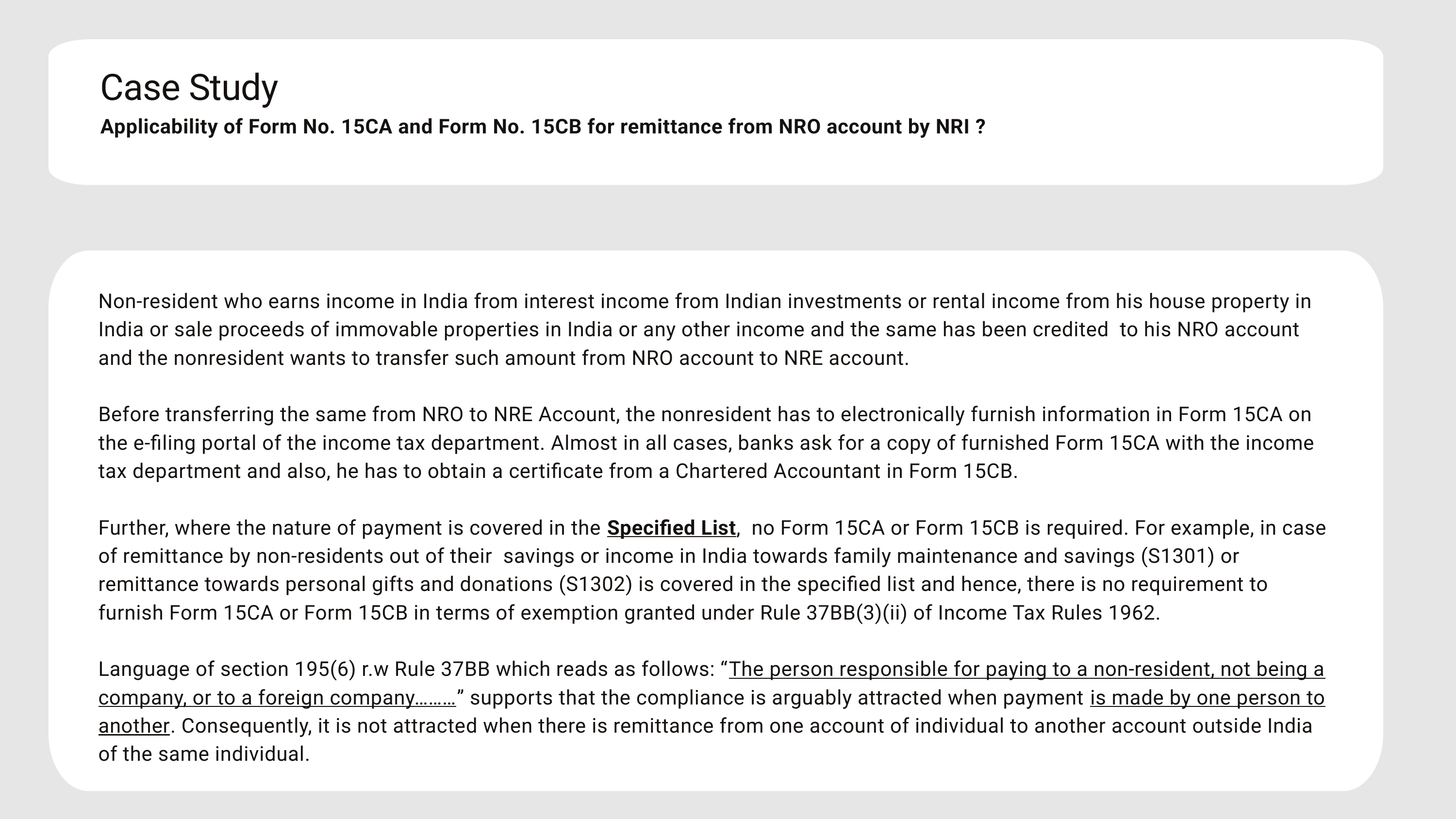

Case Study
Applicability of Form No. 15CA and Form No. 15CB for remittance from NRO account by NRI ?

Non-resident who earns income in India from interest income from Indian investments or rental income from his house property in India or sale proceeds of immovable properties in India or any other income and the same has been credited  to his NRO account and the nonresident wants to transfer such amount from NRO account to NRE account.

Before transferring the same from NRO to NRE Account, the nonresident has to electronically furnish information in Form 15CA on the e-filing portal of the income tax department. Almost in all cases, banks ask for a copy of furnished Form 15CA with the income tax department and also, he has to obtain a certificate from a Chartered Accountant in Form 15CB.

Further, where the nature of payment is covered in the Specified List,  no Form 15CA or Form 15CB is required. For example, in case of remittance by non-residents out of their  savings or income in India towards family maintenance and savings (S1301) or remittance towards personal gifts and donations (S1302) is covered in the specified list and hence, there is no requirement to furnish Form 15CA or Form 15CB in terms of exemption granted under Rule 37BB(3)(ii) of Income Tax Rules 1962.

Language of section 195(6) r.w Rule 37BB which reads as follows: “The person responsible for paying to a non-resident, not being a company, or to a foreign company………” supports that the compliance is arguably attracted when payment is made by one person to another. Consequently, it is not attracted when there is remittance from one account of individual to another account outside India of the same individual.